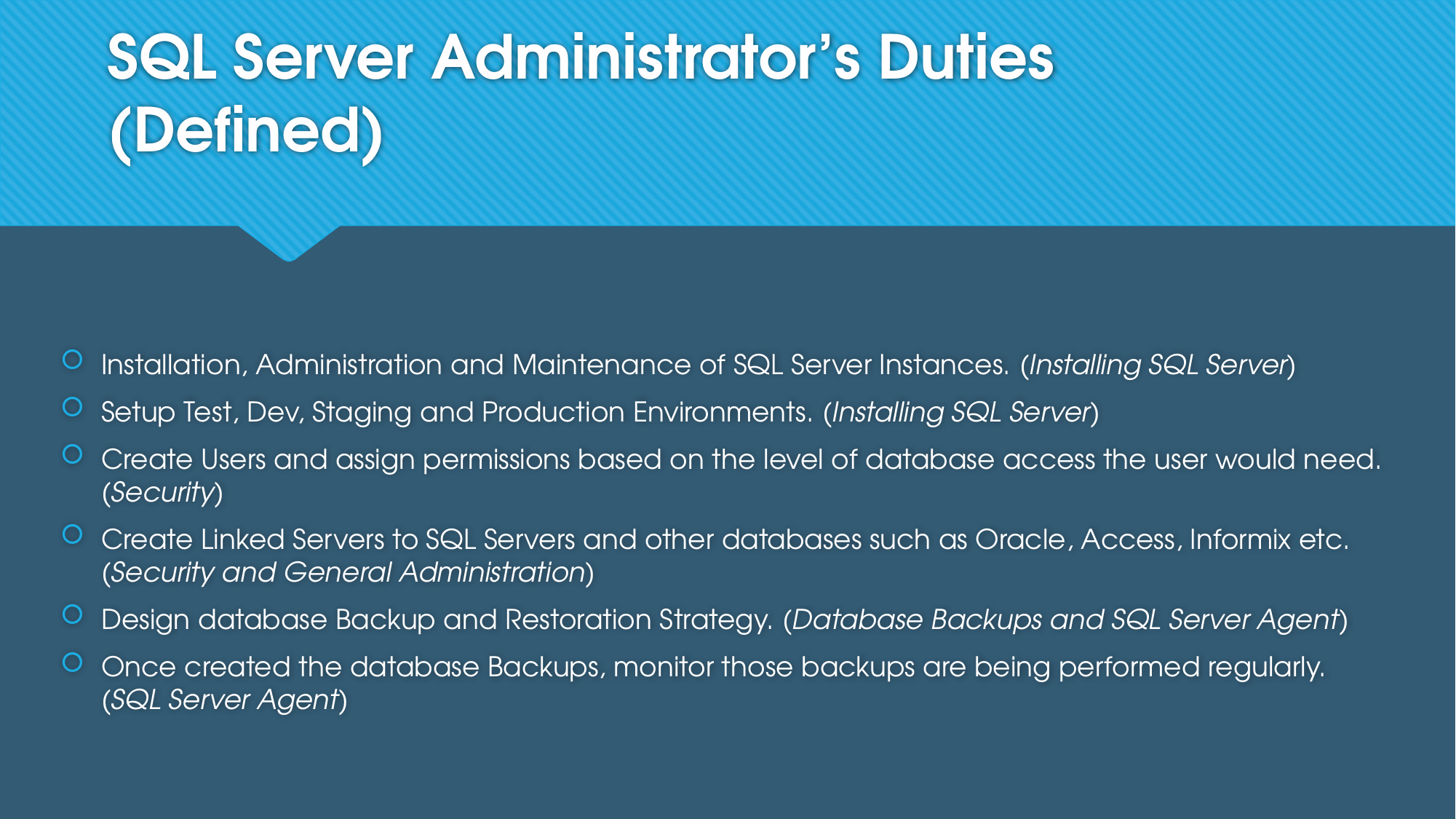

# SQL Server Administrator’s Duties (Defined)
Installation, Administration and Maintenance of SQL Server Instances. (Installing SQL Server)
Setup Test, Dev, Staging and Production Environments. (Installing SQL Server)
Create Users and assign permissions based on the level of database access the user would need. (Security)
Create Linked Servers to SQL Servers and other databases such as Oracle, Access, Informix etc. (Security and General Administration)
Design database Backup and Restoration Strategy. (Database Backups and SQL Server Agent)
Once created the database Backups, monitor those backups are being performed regularly. (SQL Server Agent)